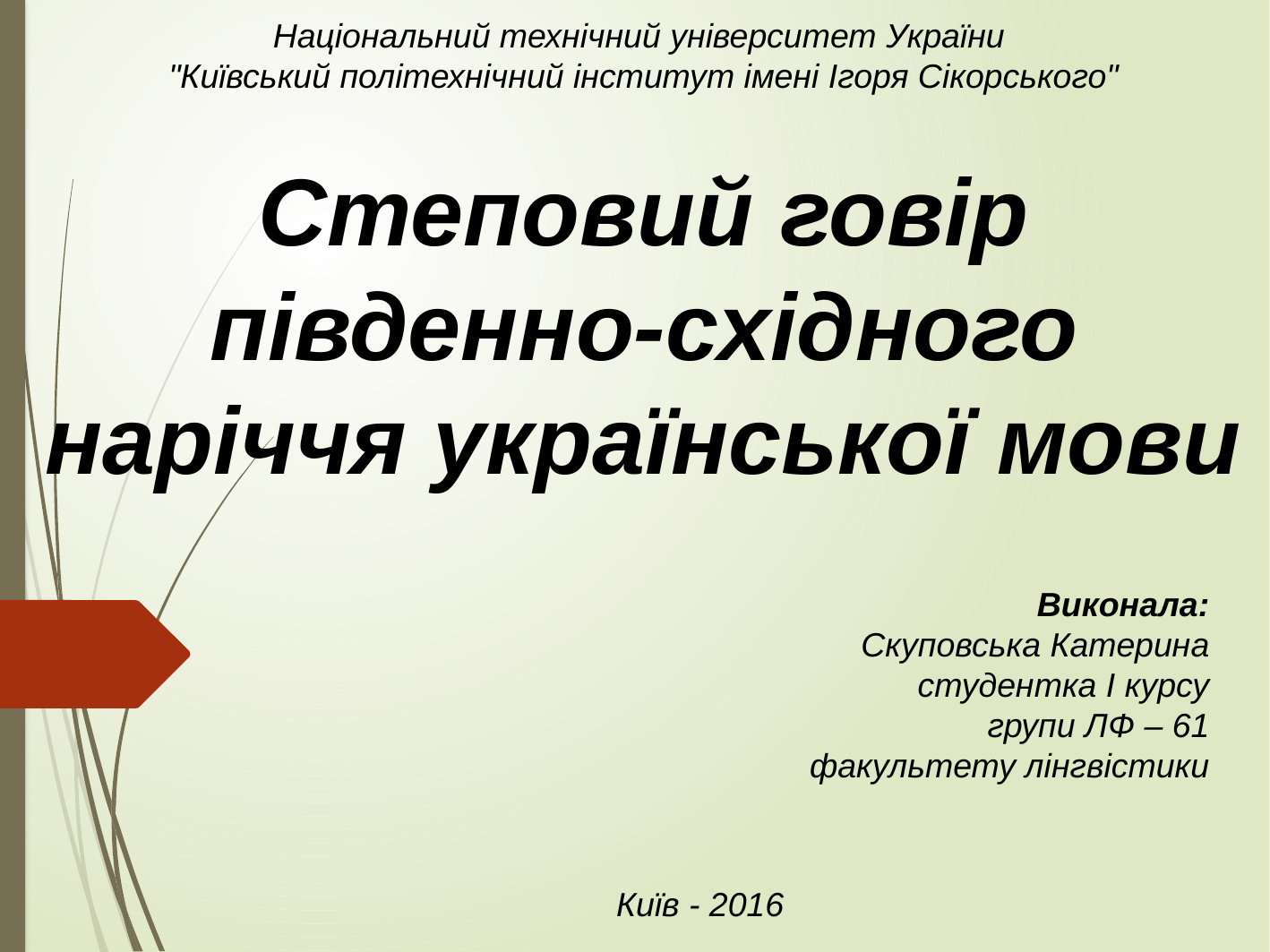

Національний технічний університет України
"Київський політехнічний інститут імені Ігоря Сікорського"
# Степовий говір південно-східного наріччя української мови
Виконала:
Скуповська Катерина
студентка І курсу
групи ЛФ – 61
факультету лінгвістики
Київ - 2016